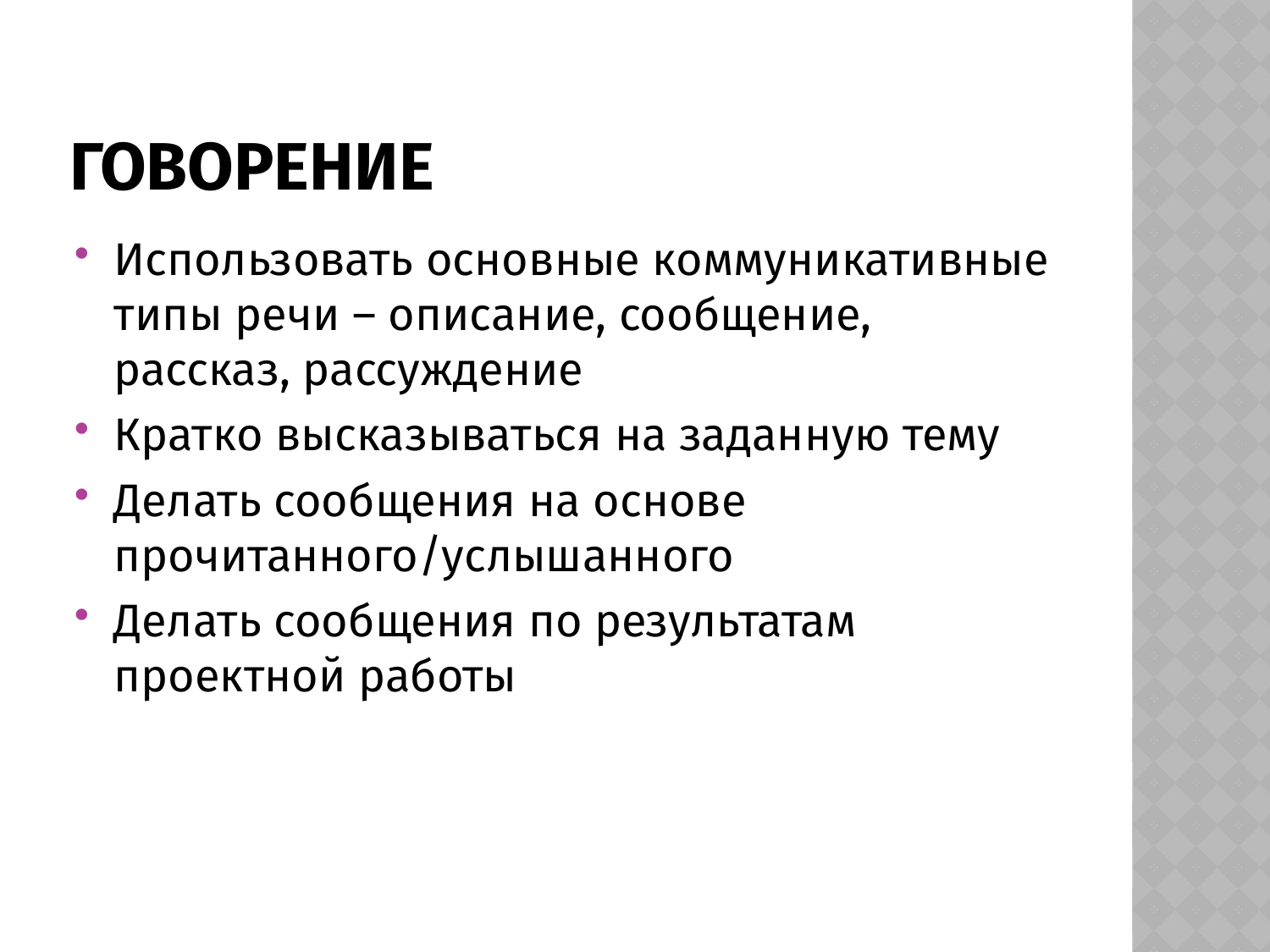

# ГОВОРЕНИЕ
Использовать основные коммуникативные типы речи – описание, сообщение, рассказ, рассуждение
Кратко высказываться на заданную тему
Делать сообщения на основе прочитанного/услышанного
Делать сообщения по результатам проектной работы